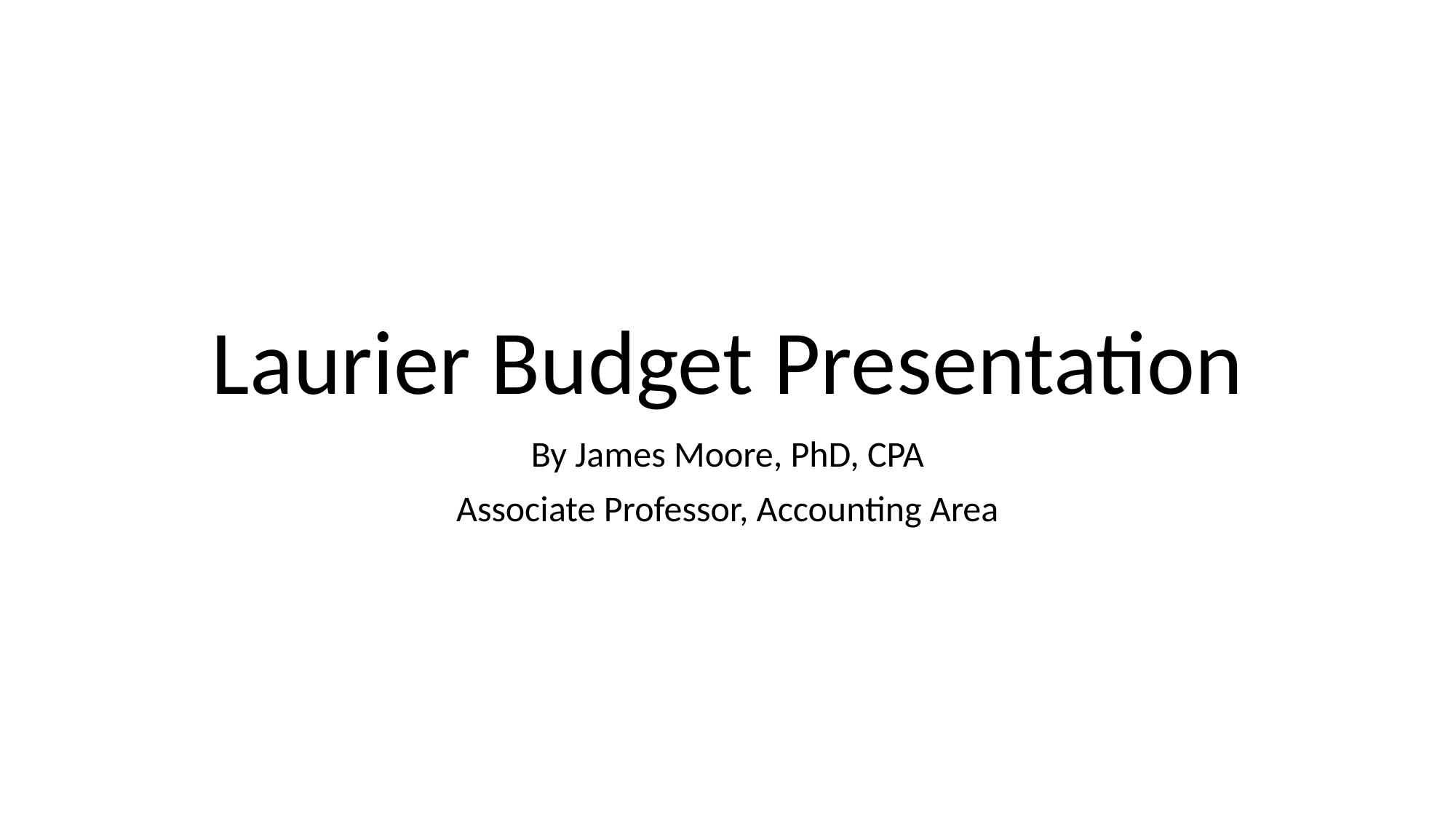

# Laurier Budget Presentation
By James Moore, PhD, CPA
Associate Professor, Accounting Area